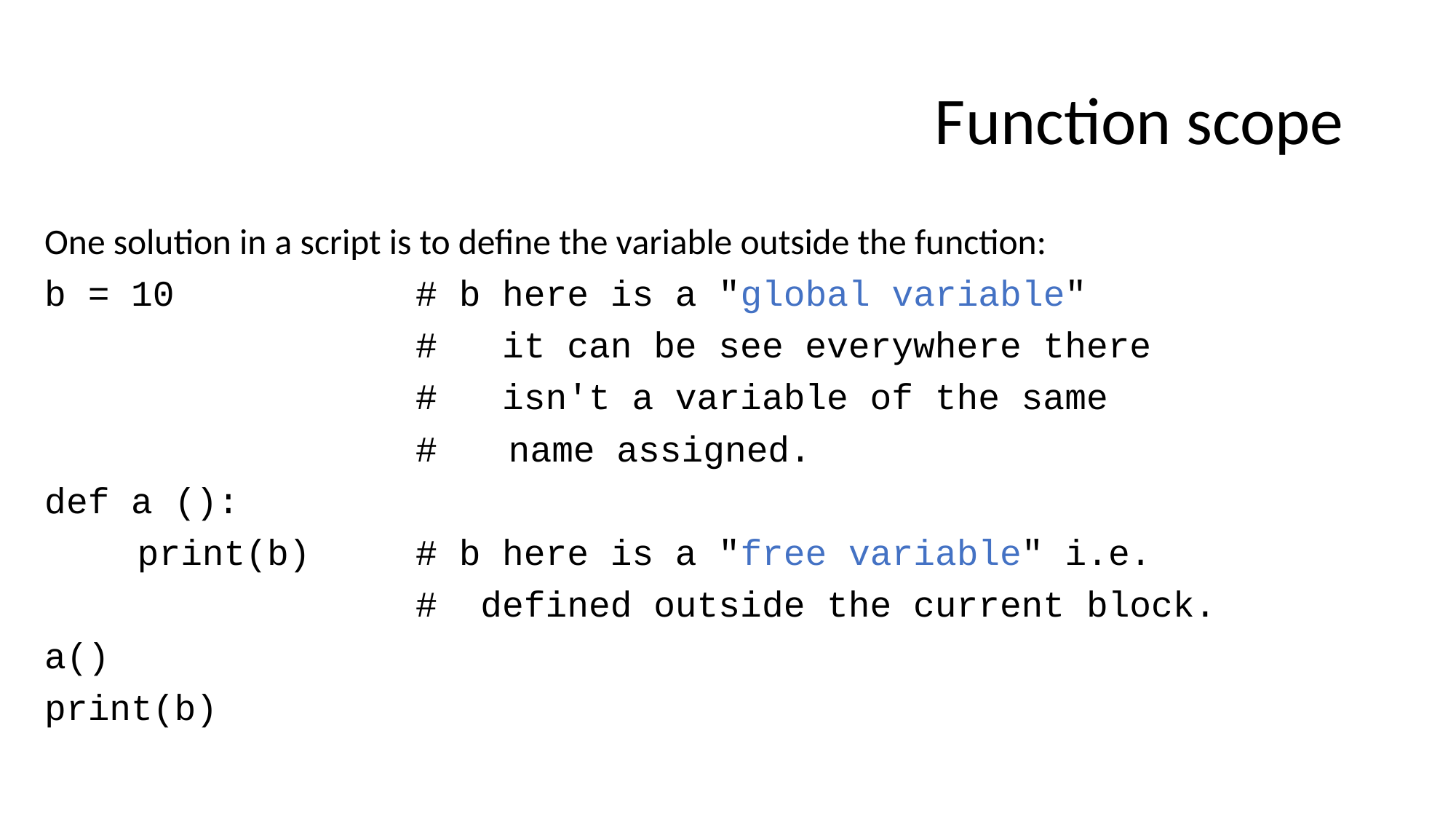

# Function scope
One solution in a script is to define the variable outside the function:
b = 10			# b here is a "global variable"
				#   it can be see everywhere there
				#   isn't a variable of the same
				# 	name assigned.
def a ():
	print(b)		# b here is a "free variable" i.e.
				#  defined outside the current block.
a()
print(b)